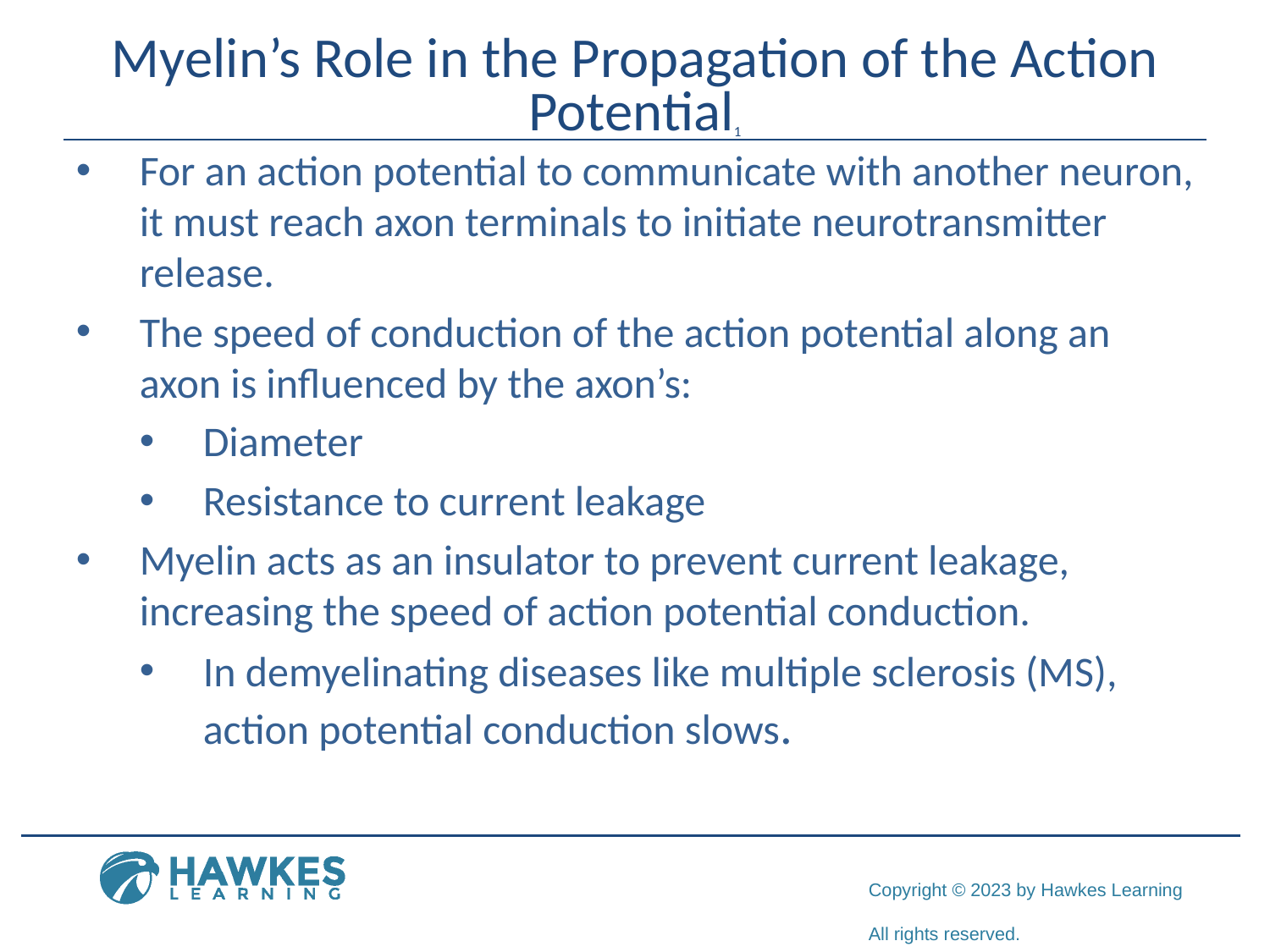

# Myelin’s Role in the Propagation of the Action Potential1
For an action potential to communicate with another neuron, it must reach axon terminals to initiate neurotransmitter release.
The speed of conduction of the action potential along an axon is influenced by the axon’s:
Diameter
Resistance to current leakage
Myelin acts as an insulator to prevent current leakage, increasing the speed of action potential conduction.
In demyelinating diseases like multiple sclerosis (MS), action potential conduction slows.